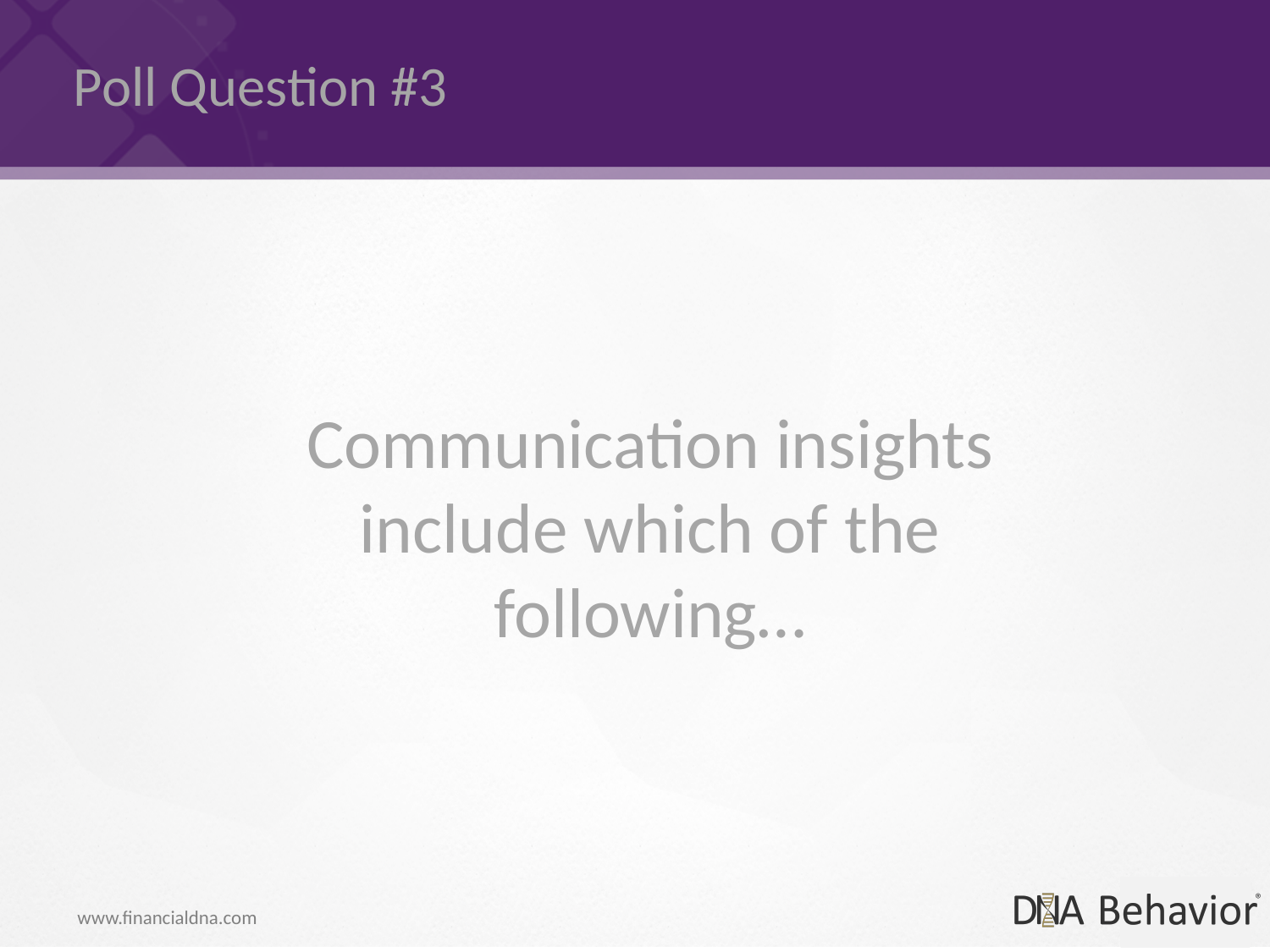

Poll Question #3
Communication insights include which of the following…